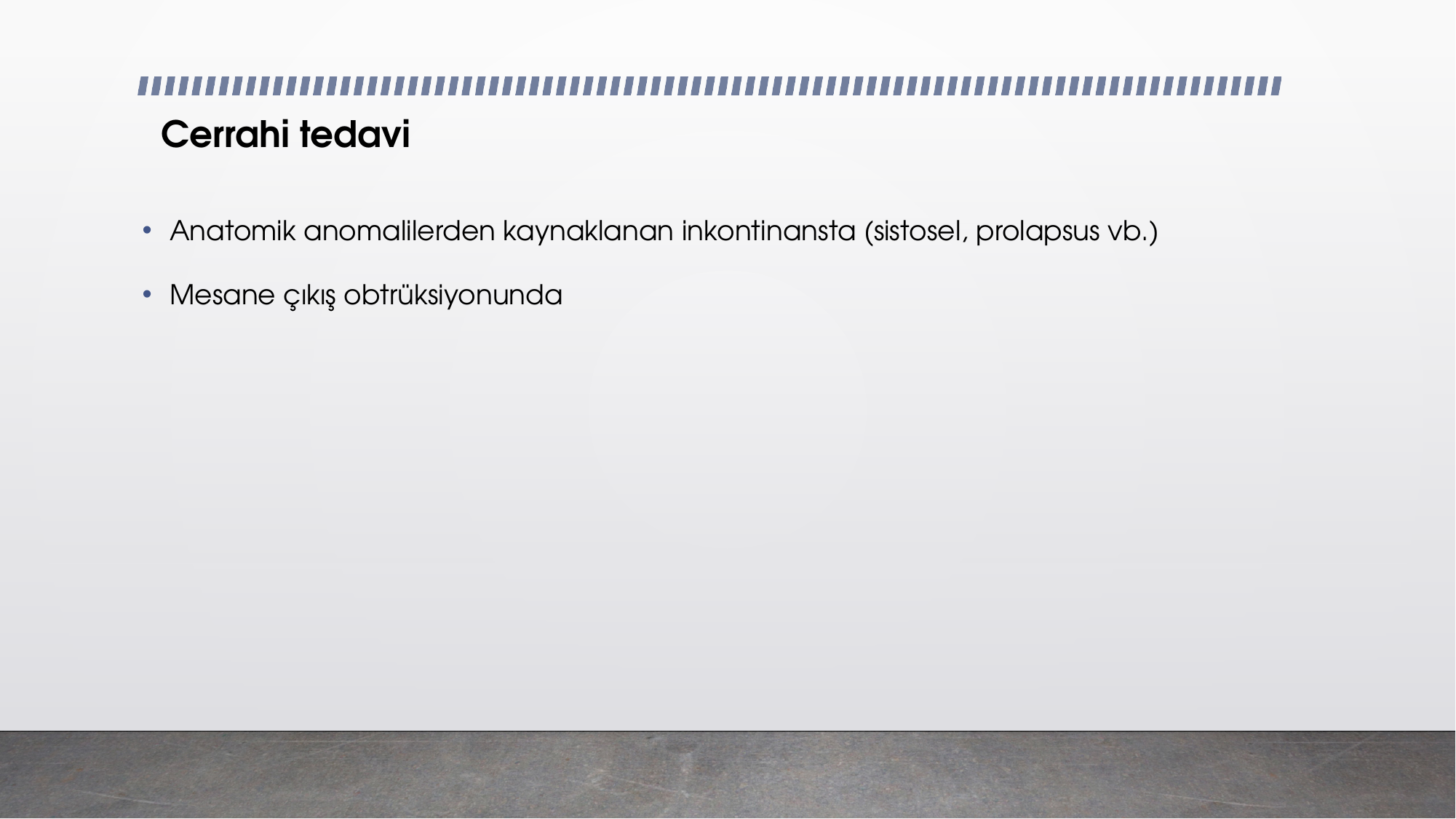

# Cerrahi tedavi
Anatomik anomalilerden kaynaklanan inkontinansta (sistosel, prolapsus vb.)
Mesane çıkış obtrüksiyonunda